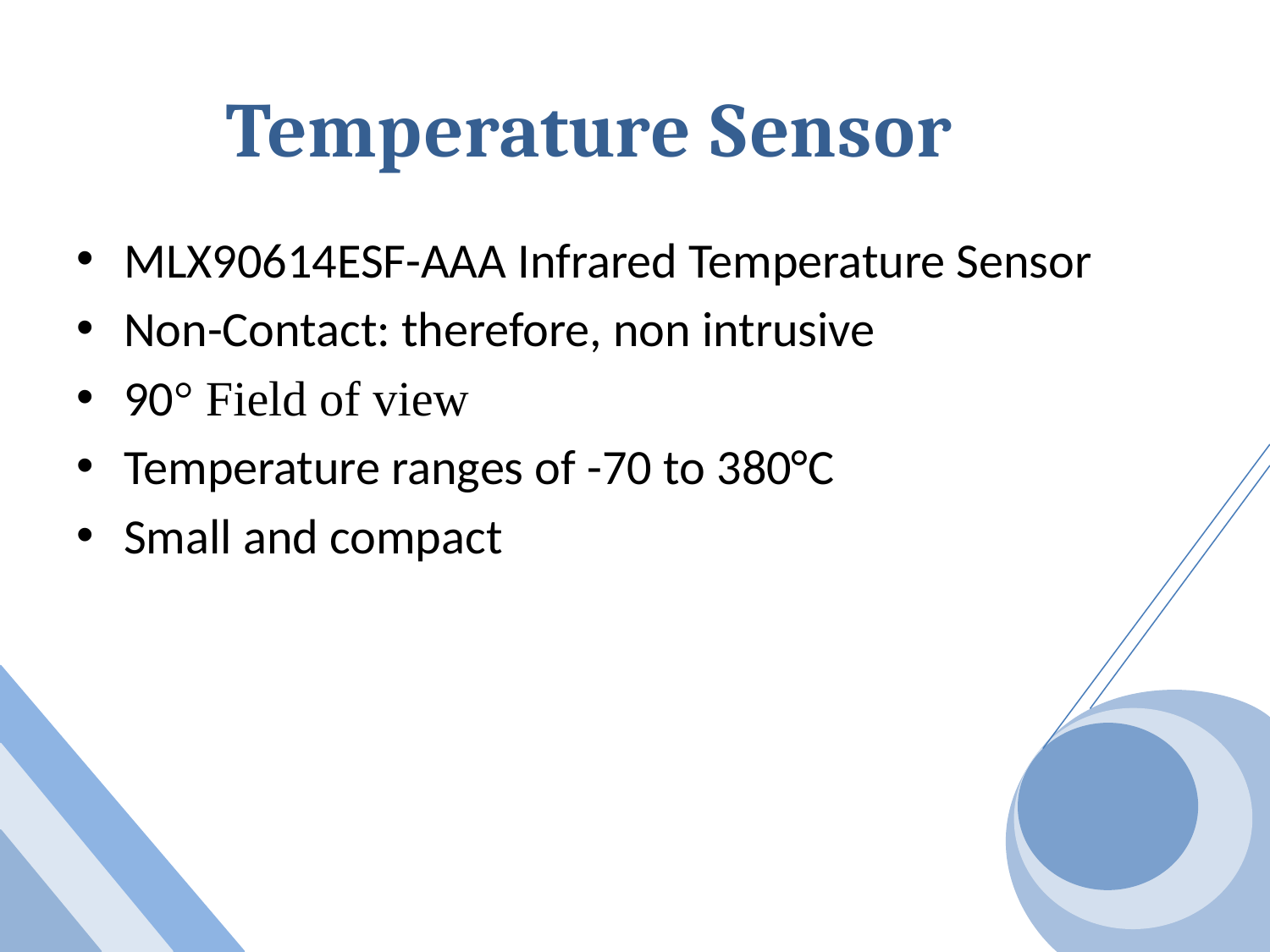

Temperature Sensor
MLX90614ESF-AAA Infrared Temperature Sensor
Non-Contact: therefore, non intrusive
90° Field of view
Temperature ranges of -70 to 380°C
Small and compact